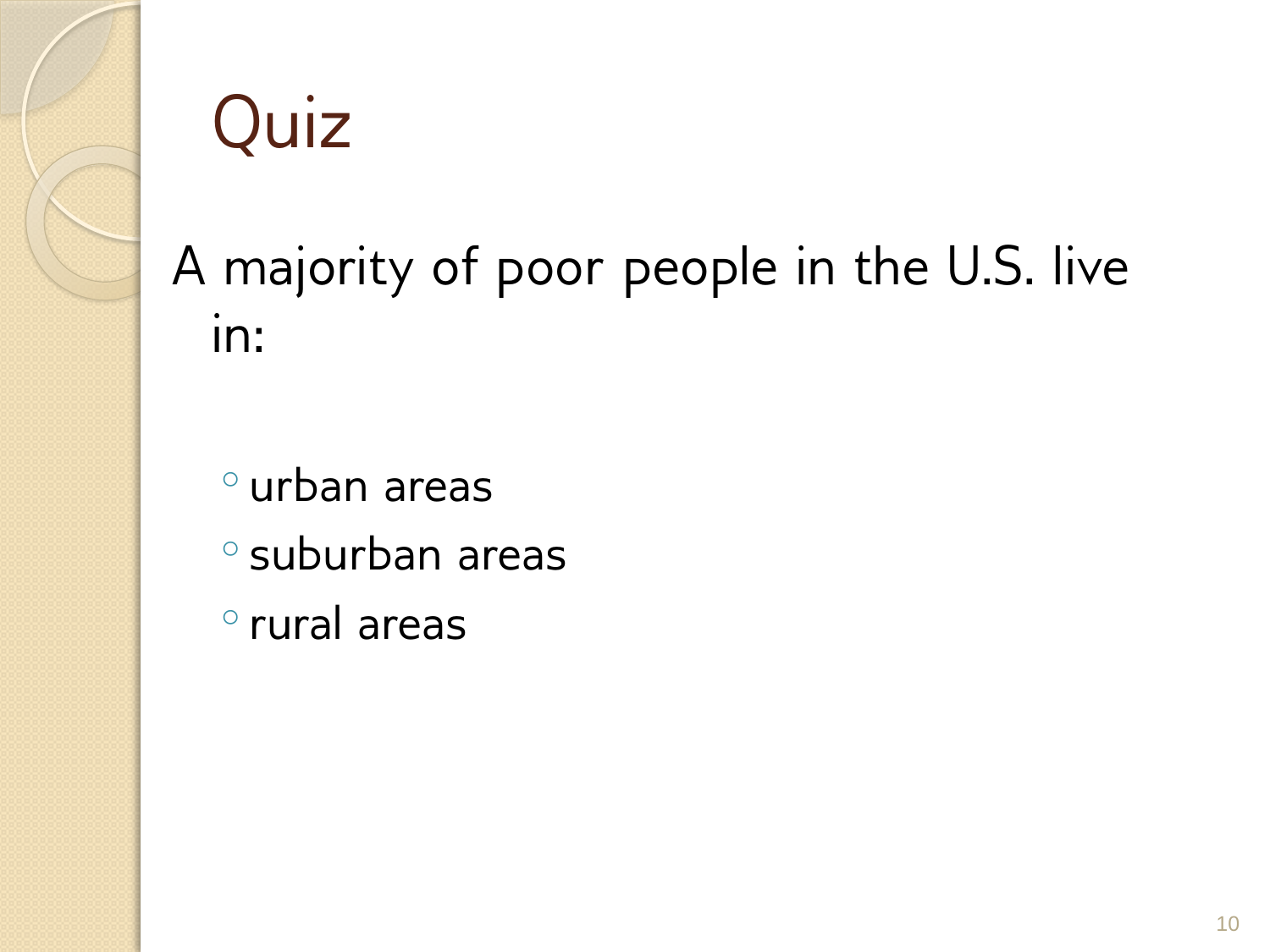

# Quiz
A majority of poor people in the U.S. live in:

urban areas
suburban areas
rural areas

10